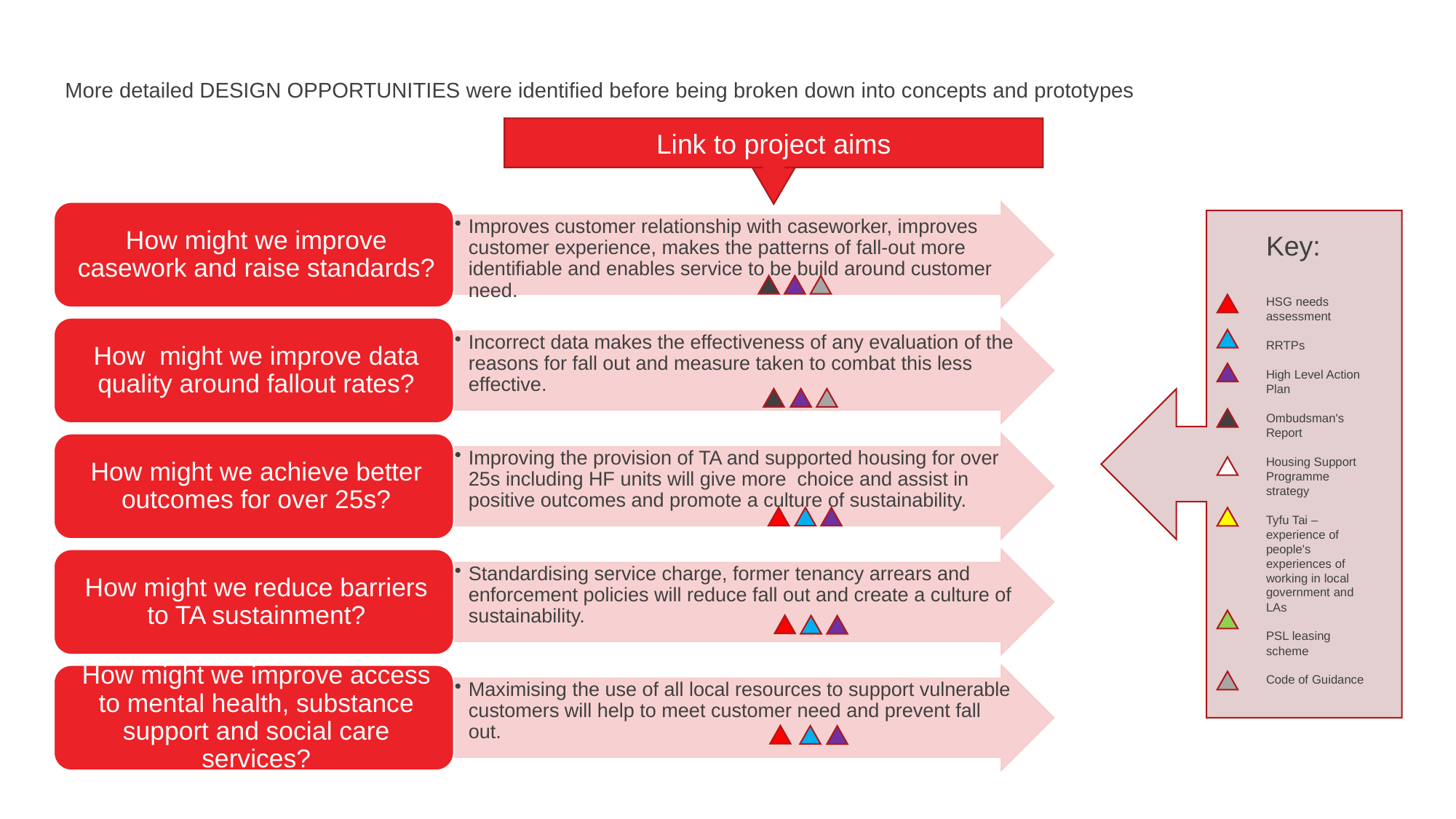

Link to project aims
More detailed DESIGN OPPORTUNITIES were identified before being broken down into concepts and prototypes
Improves customer relationship with caseworker, improves customer experience, makes the patterns of fall-out more identifiable and enables service to be build around customer need.
How might we improve casework and raise standards?
Incorrect data makes the effectiveness of any evaluation of the reasons for fall out and measure taken to combat this less effective.
How  might we improve data quality around fallout rates?
Improving the provision of TA and supported housing for over 25s including HF units will give more  choice and assist in positive outcomes and promote a culture of sustainability.
How might we achieve better outcomes for over 25s?
Standardising service charge, former tenancy arrears and enforcement policies will reduce fall out and create a culture of sustainability.
How might we reduce barriers to TA sustainment?
Maximising the use of all local resources to support vulnerable customers will help to meet customer need and prevent fall out.

How might we improve access to mental health, substance support and social care services?

Key:

HSG needs assessment

RRTPs

High Level Action Plan

Ombudsman's Report

Housing Support Programme strategy

Tyfu Tai – experience of people's experiences of working in local government and LAs

PSL leasing scheme

Code of Guidance